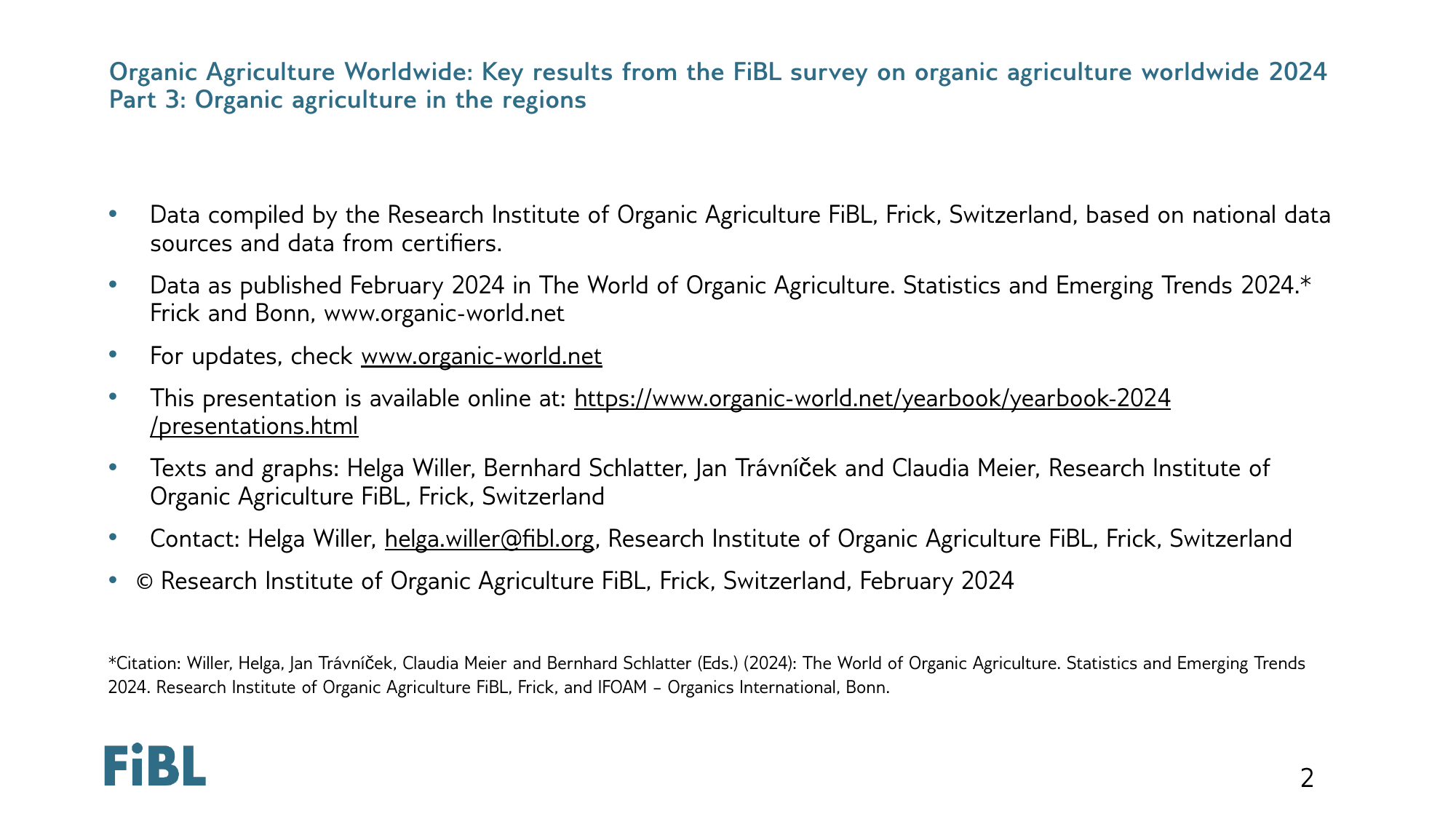

# Organic Agriculture Worldwide: Key results from the FiBL survey on organic agriculture worldwide 2024 Part 3: Organic agriculture in the regions
Data compiled by the Research Institute of Organic Agriculture FiBL, Frick, Switzerland, based on national data sources and data from certifiers.
Data as published February 2024 in The World of Organic Agriculture. Statistics and Emerging Trends 2024.* Frick and Bonn, www.organic-world.net
For updates, check www.organic-world.net
This presentation is available online at: https://www.organic-world.net/yearbook/yearbook-2024/presentations.html
Texts and graphs: Helga Willer, Bernhard Schlatter, Jan Trávníček and Claudia Meier, Research Institute of Organic Agriculture FiBL, Frick, Switzerland
Contact: Helga Willer, helga.willer@fibl.org, Research Institute of Organic Agriculture FiBL, Frick, Switzerland
© Research Institute of Organic Agriculture FiBL, Frick, Switzerland, February 2024

*Citation: Willer, Helga, Jan Trávníček, Claudia Meier and Bernhard Schlatter (Eds.) (2024): The World of Organic Agriculture. Statistics and Emerging Trends 2024. Research Institute of Organic Agriculture FiBL, Frick, and IFOAM – Organics International, Bonn.